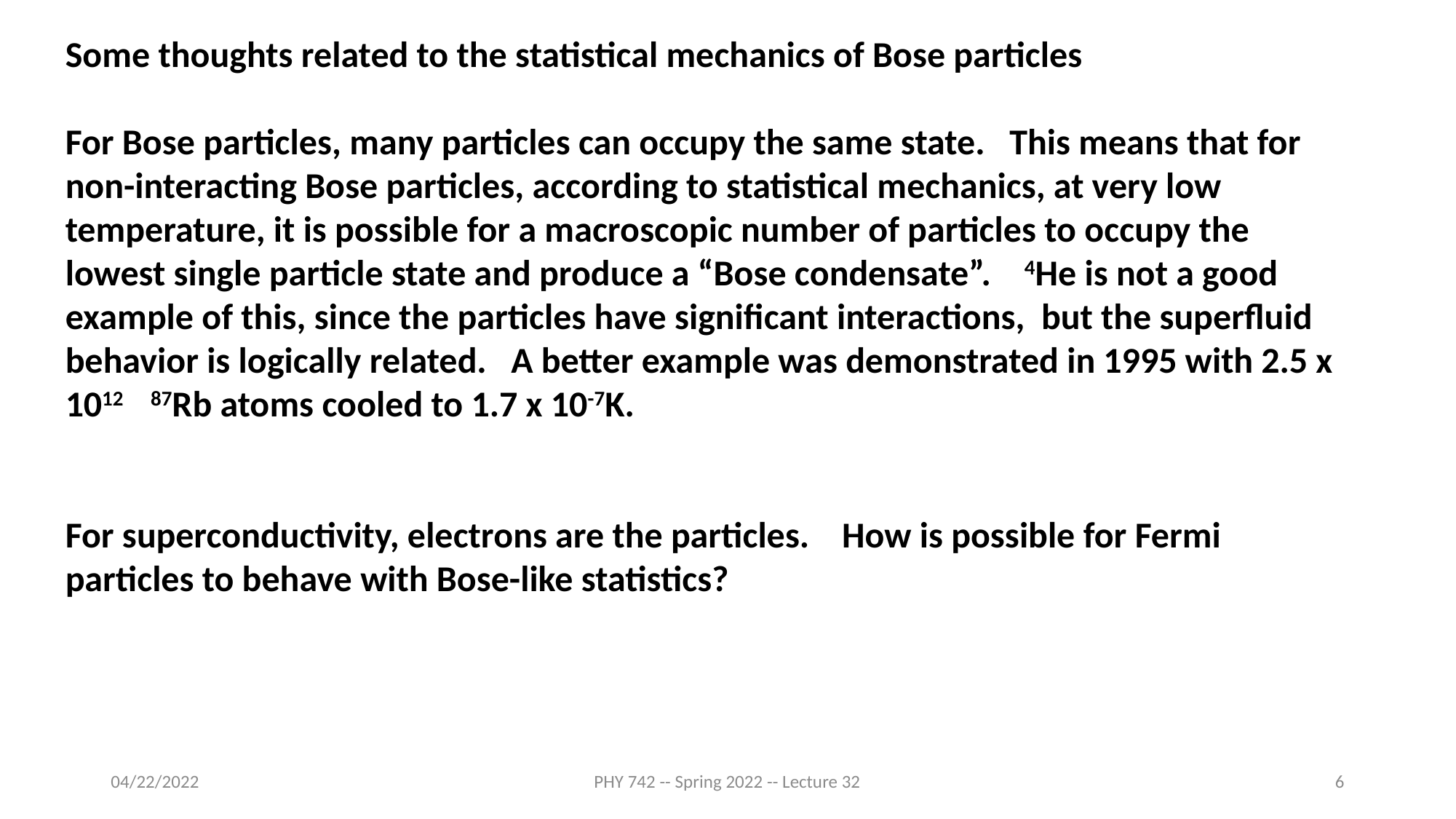

Some thoughts related to the statistical mechanics of Bose particles

For Bose particles, many particles can occupy the same state.   This means that for non-interacting Bose particles, according to statistical mechanics, at very low temperature, it is possible for a macroscopic number of particles to occupy the lowest single particle state and produce a “Bose condensate”.    4He is not a good
example of this, since the particles have significant interactions,  but the superfluid behavior is logically related.   A better example was demonstrated in 1995 with 2.5 x 1012     87Rb atoms cooled to 1.7 x 10-7K.

For superconductivity, electrons are the particles.    How is possible for Fermi particles to behave with Bose-like statistics?
04/22/2022
PHY 742 -- Spring 2022 -- Lecture 32
6